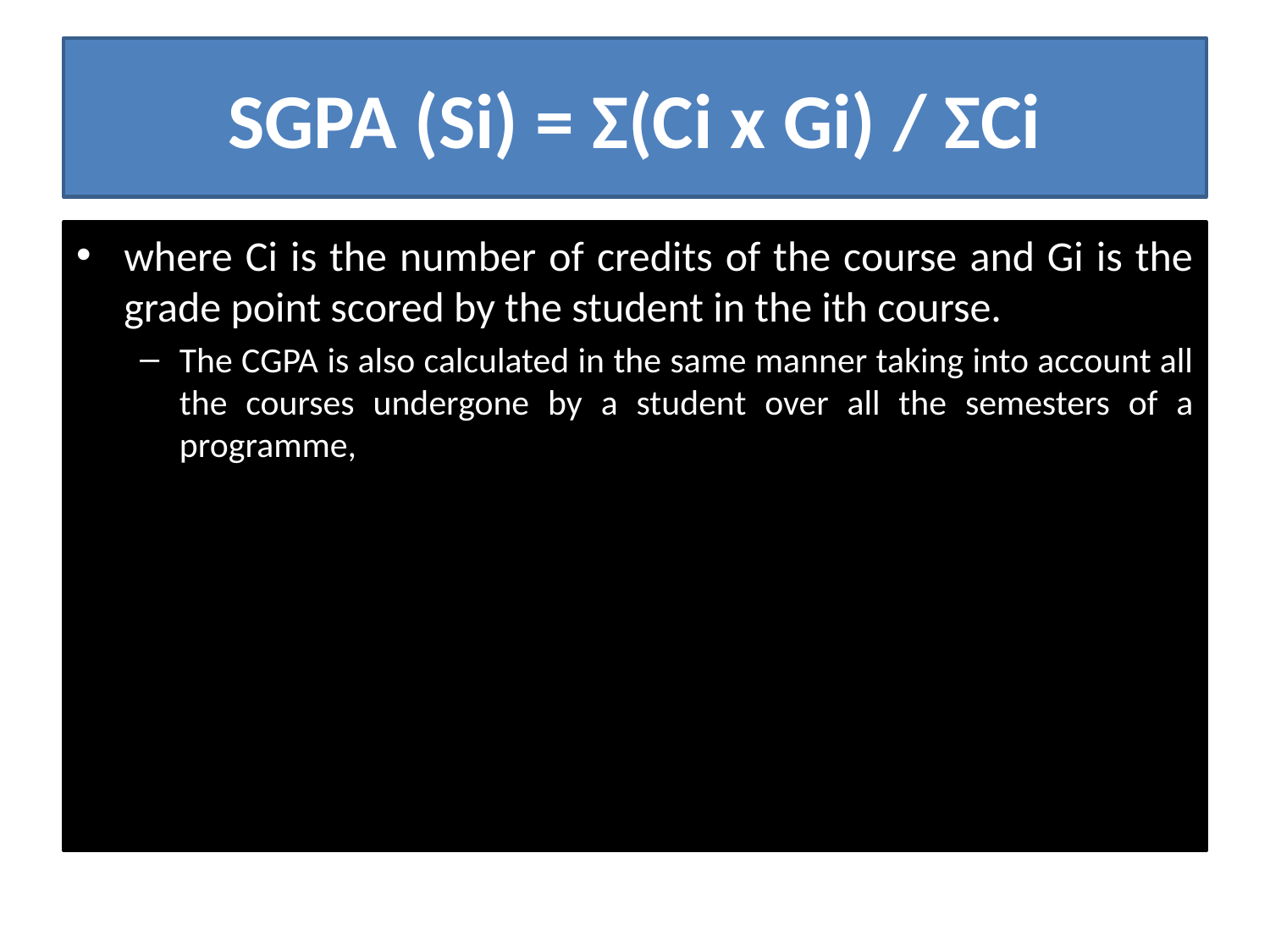

# SGPA (Si) = Σ(Ci x Gi) / ΣCi
where Ci is the number of credits of the course and Gi is the grade point scored by the student in the ith course.
The CGPA is also calculated in the same manner taking into account all the courses undergone by a student over all the semesters of a programme,